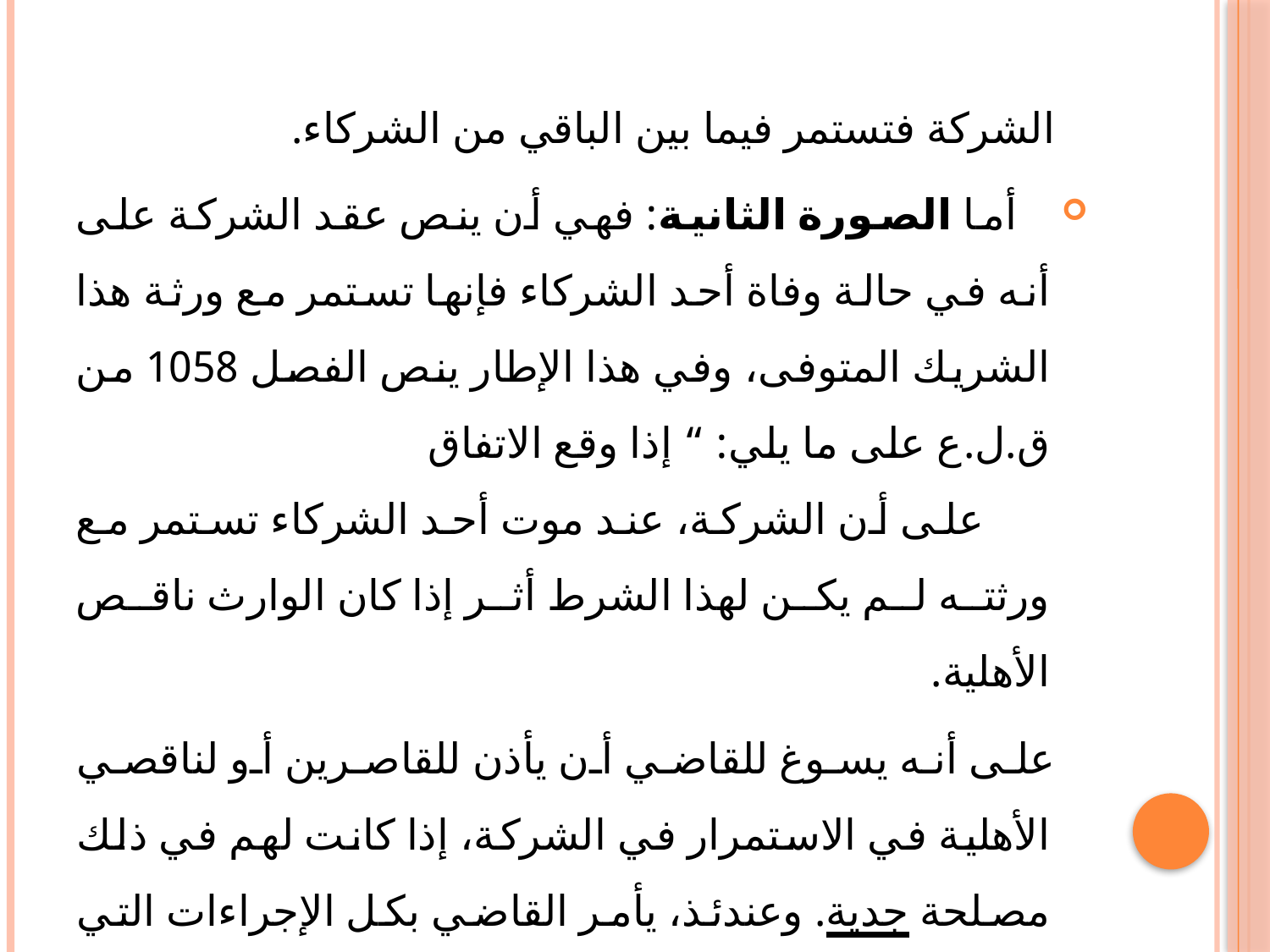

#
   الشركة فتستمر فيما بين الباقي من الشركاء.
   أما الصورة الثانية: فهي أن ينص عقد الشركة على أنه في حالة وفاة أحد الشركاء فإنها تستمر مع ورثة هذا الشريك المتوفى، وفي هذا الإطار ينص الفصل 1058 من ق.ل.ع على ما يلي: “ إذا وقع الاتفاق                                       على أن الشركة، عند موت أحد الشركاء تستمر مع ورثته لم يكن لهذا الشرط أثر إذا كان الوارث ناقص الأهلية.
   على أنه يسوغ للقاضي أن يأذن للقاصرين أو لناقصي الأهلية في الاستمرار في الشركة، إذا كانت لهم في ذلك مصلحة جدية. وعندئذ، يأمر القاضي بكل الإجراءات التي تتطلبها ظروف الحال من أجل المحافظة            على حقوقهم”.